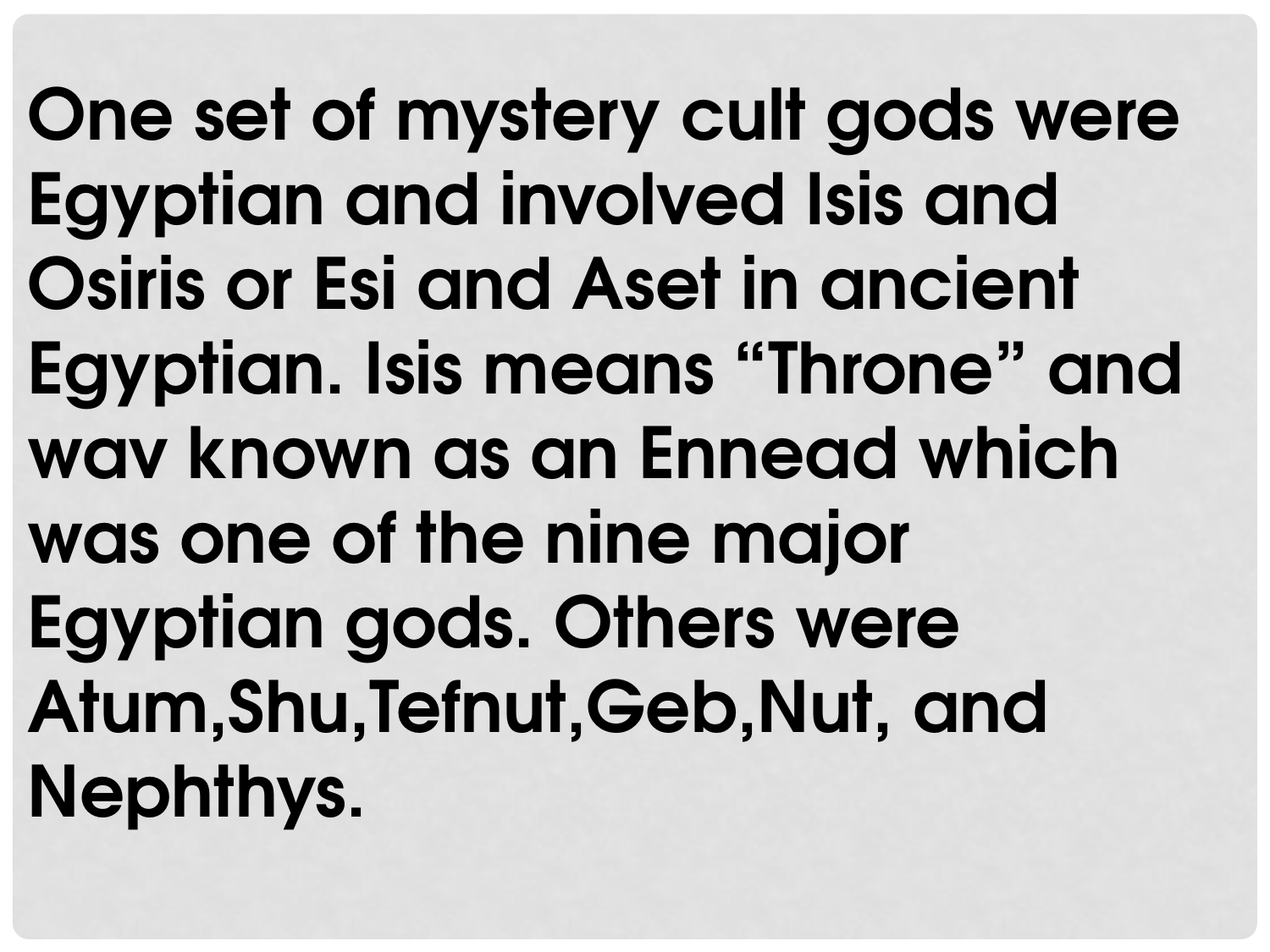

One set of mystery cult gods were Egyptian and involved Isis and Osiris or Esi and Aset in ancient Egyptian. Isis means “Throne” and wav known as an Ennead which was one of the nine major Egyptian gods. Others were Atum,Shu,Tefnut,Geb,Nut, and Nephthys.